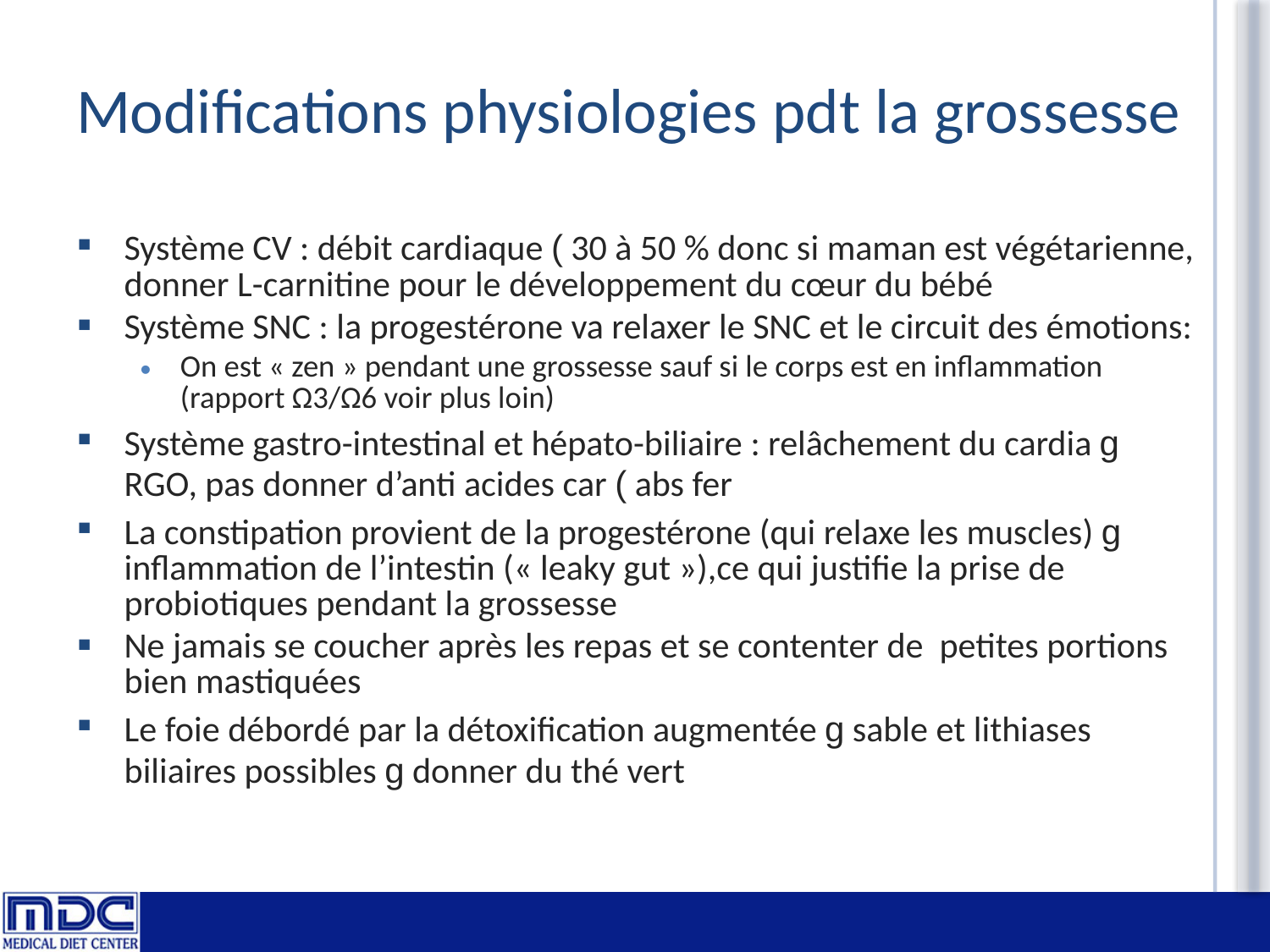

# Modifications physiologies pdt la grossesse
Système CV : débit cardiaque ( 30 à 50 % donc si maman est végétarienne, donner L-carnitine pour le développement du cœur du bébé
Système SNC : la progestérone va relaxer le SNC et le circuit des émotions:
On est « zen » pendant une grossesse sauf si le corps est en inflammation (rapport Ω3/Ω6 voir plus loin)
Système gastro-intestinal et hépato-biliaire : relâchement du cardia g RGO, pas donner d’anti acides car ( abs fer
La constipation provient de la progestérone (qui relaxe les muscles) g inflammation de l’intestin (« leaky gut »),ce qui justifie la prise de probiotiques pendant la grossesse
Ne jamais se coucher après les repas et se contenter de  petites portions bien mastiquées
Le foie débordé par la détoxification augmentée g sable et lithiases biliaires possibles g donner du thé vert